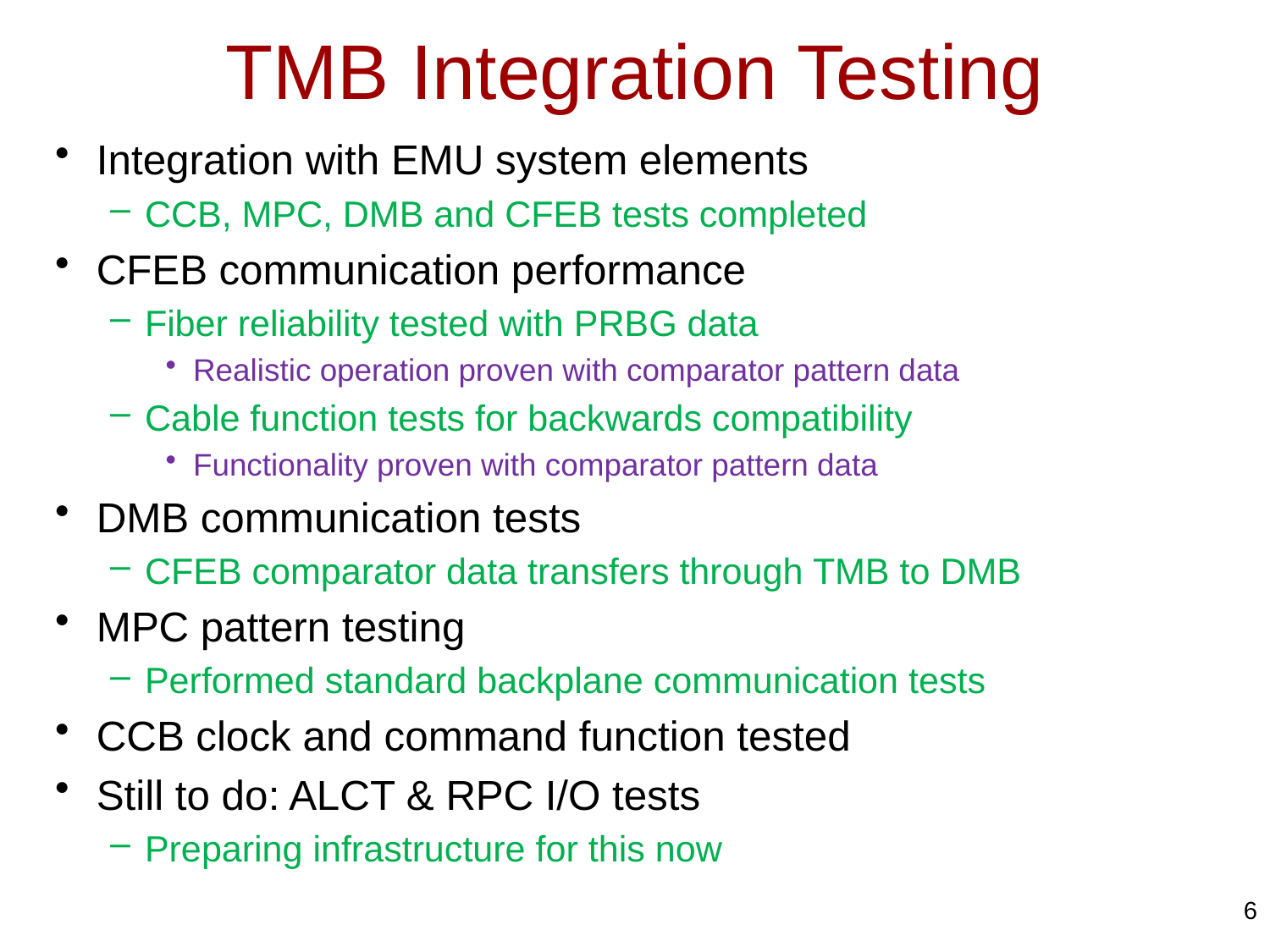

# TMB Integration Testing
Integration with EMU system elements
CCB, MPC, DMB and CFEB tests completed
CFEB communication performance
Fiber reliability tested with PRBG data
Realistic operation proven with comparator pattern data
Cable function tests for backwards compatibility
Functionality proven with comparator pattern data
DMB communication tests
CFEB comparator data transfers through TMB to DMB
MPC pattern testing
Performed standard backplane communication tests
CCB clock and command function tested
Still to do: ALCT & RPC I/O tests
Preparing infrastructure for this now
6